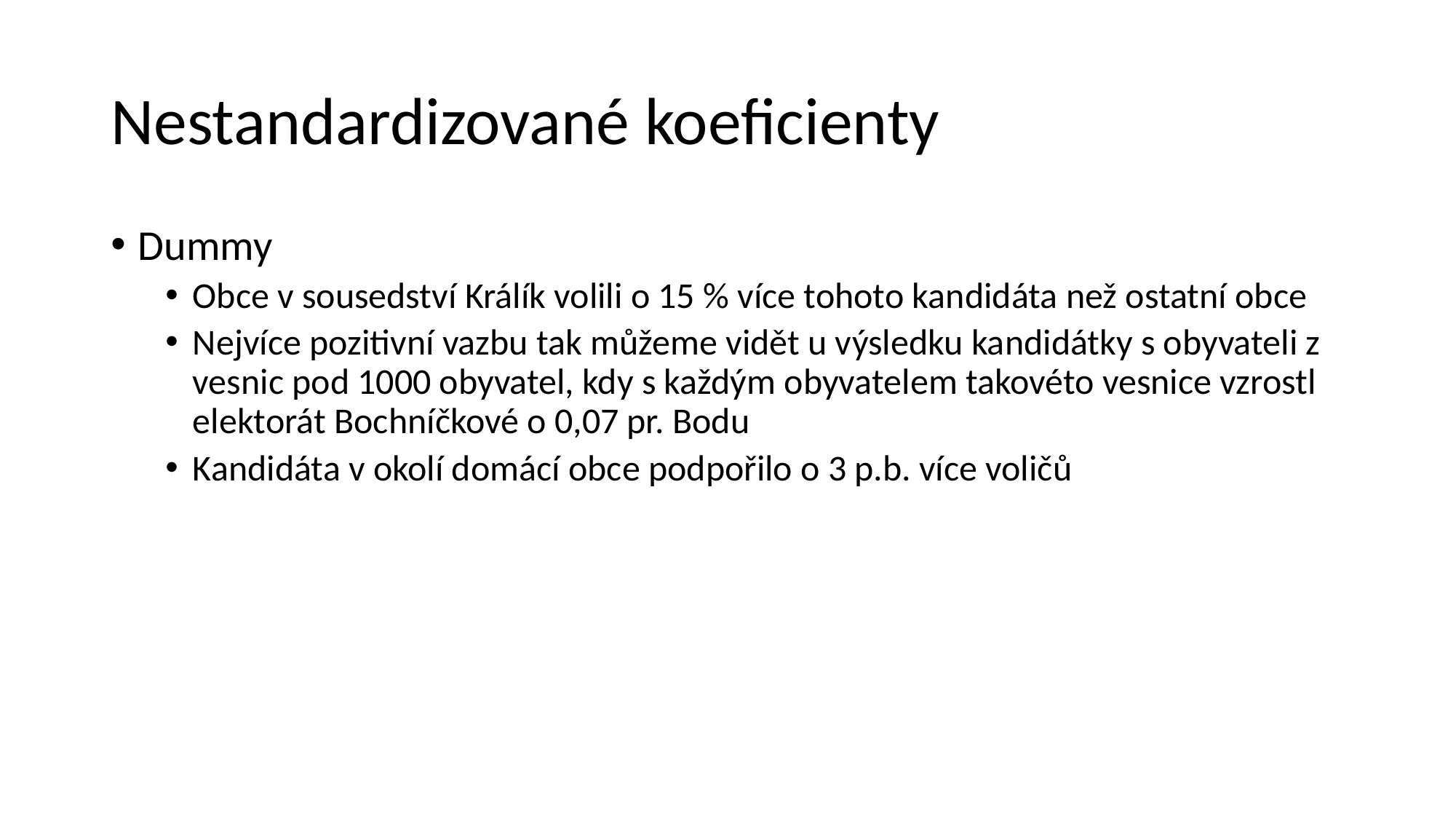

# Nestandardizované koeficienty
Dummy
Obce v sousedství Králík volili o 15 % více tohoto kandidáta než ostatní obce
Nejvíce pozitivní vazbu tak můžeme vidět u výsledku kandidátky s obyvateli z vesnic pod 1000 obyvatel, kdy s každým obyvatelem takovéto vesnice vzrostl elektorát Bochníčkové o 0,07 pr. Bodu
Kandidáta v okolí domácí obce podpořilo o 3 p.b. více voličů